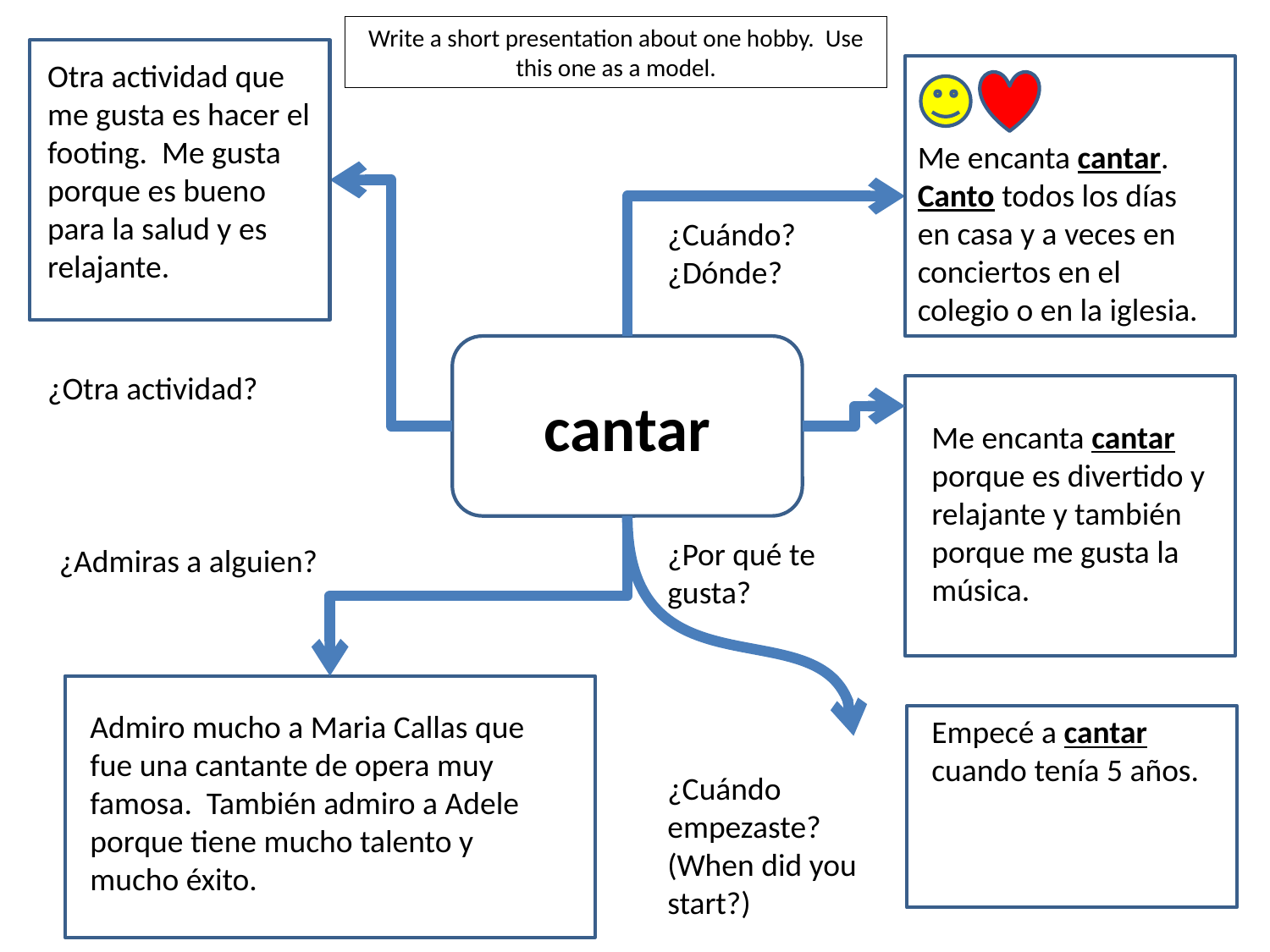

Write a short presentation about one hobby.  Use this one as a model.

Otra actividad que me gusta es hacer el footing.  Me gusta porque es bueno para la salud y es relajante.

Me encanta cantar.  Canto todos los días en casa y a veces en conciertos en el colegio o en la iglesia.
¿Cuándo?
¿Dónde?
cantar
¿Otra actividad?

Me encanta cantar porque es divertido y relajante y también porque me gusta la música.
¿Por qué te gusta?
¿Admiras a alguien?

Admiro mucho a Maria Callas que fue una cantante de opera muy famosa.  También admiro a Adele porque tiene mucho talento y mucho éxito.

Empecé a cantar cuando tenía 5 años.
¿Cuándo empezaste? (When did you start?)